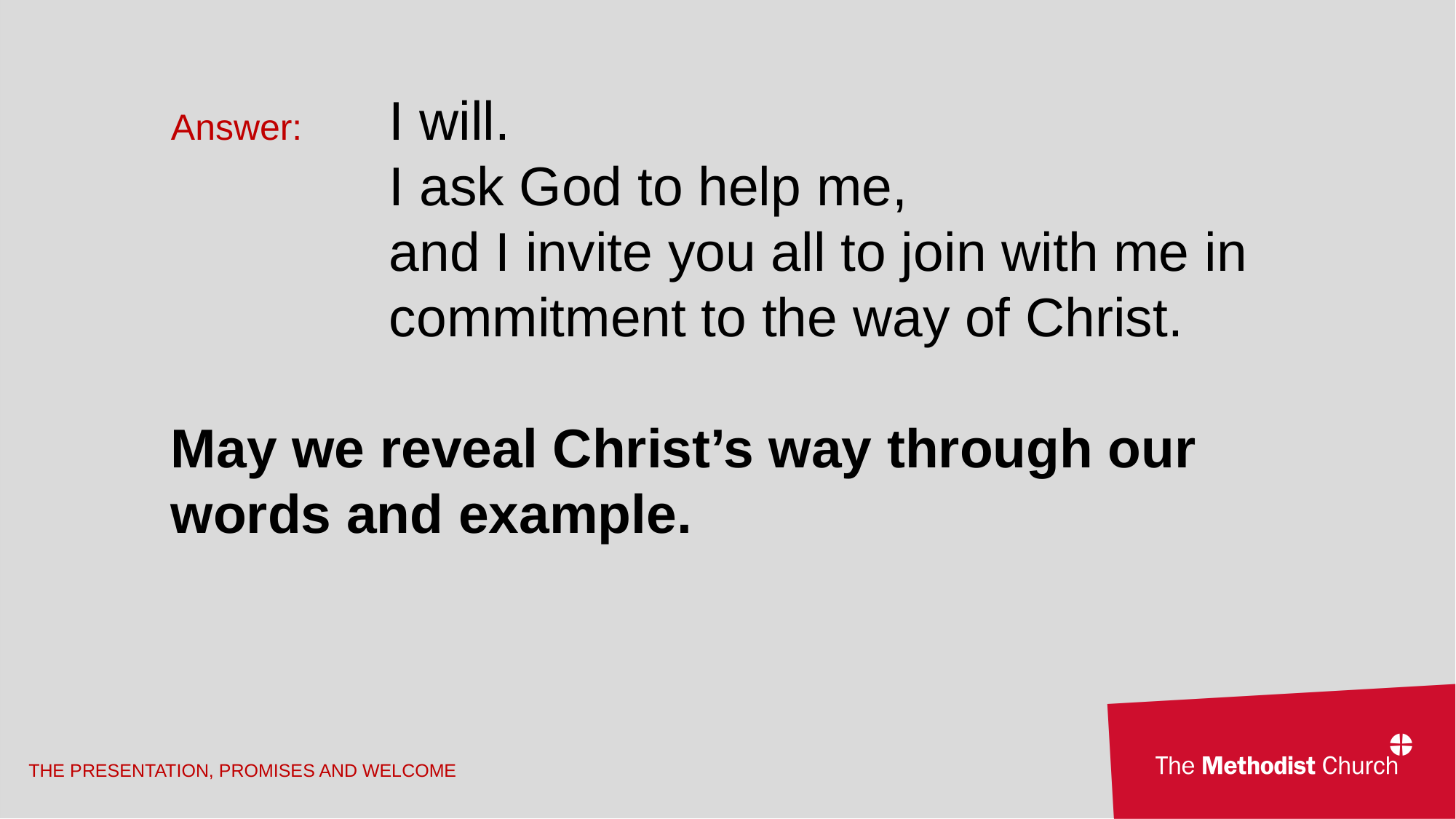

Answer:	I will.
		I ask God to help me,
		and I invite you all to join with me in 		commitment to the way of Christ.

May we reveal Christ’s way through our words and example.